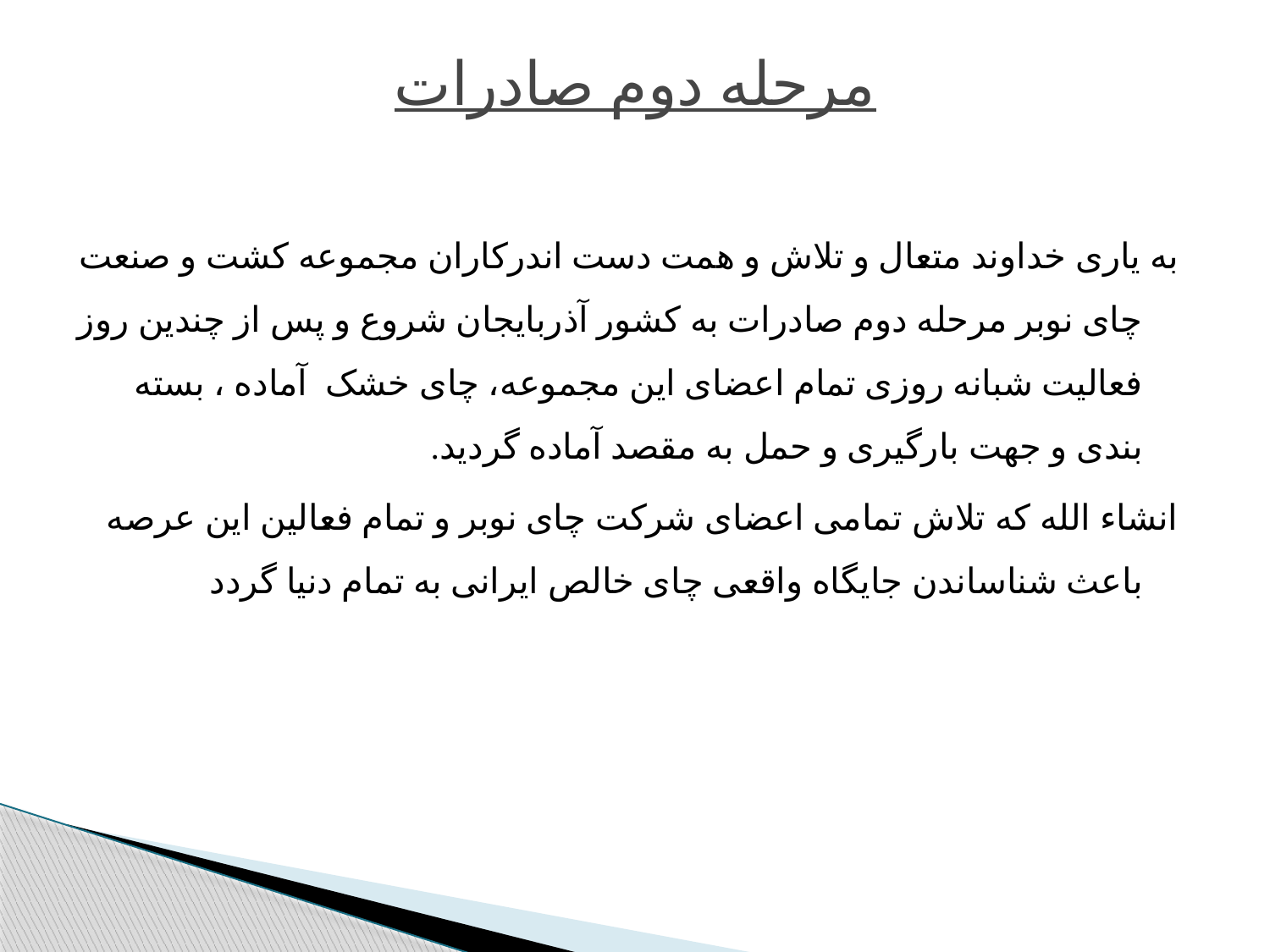

# مرحله دوم صادرات
به یاری خداوند متعال و تلاش و همت دست اندرکاران مجموعه کشت و صنعت چای نوبر مرحله دوم صادرات به کشور آذربایجان شروع و پس از چندین روز فعالیت شبانه روزی تمام اعضای این مجموعه، چای خشک  آماده ، بسته بندی و جهت بارگیری و حمل به مقصد آماده گردید.
انشاء الله که تلاش تمامی اعضای شرکت چای نوبر و تمام فعالین این عرصه باعث شناساندن جایگاه واقعی چای خالص ایرانی به تمام دنیا گردد